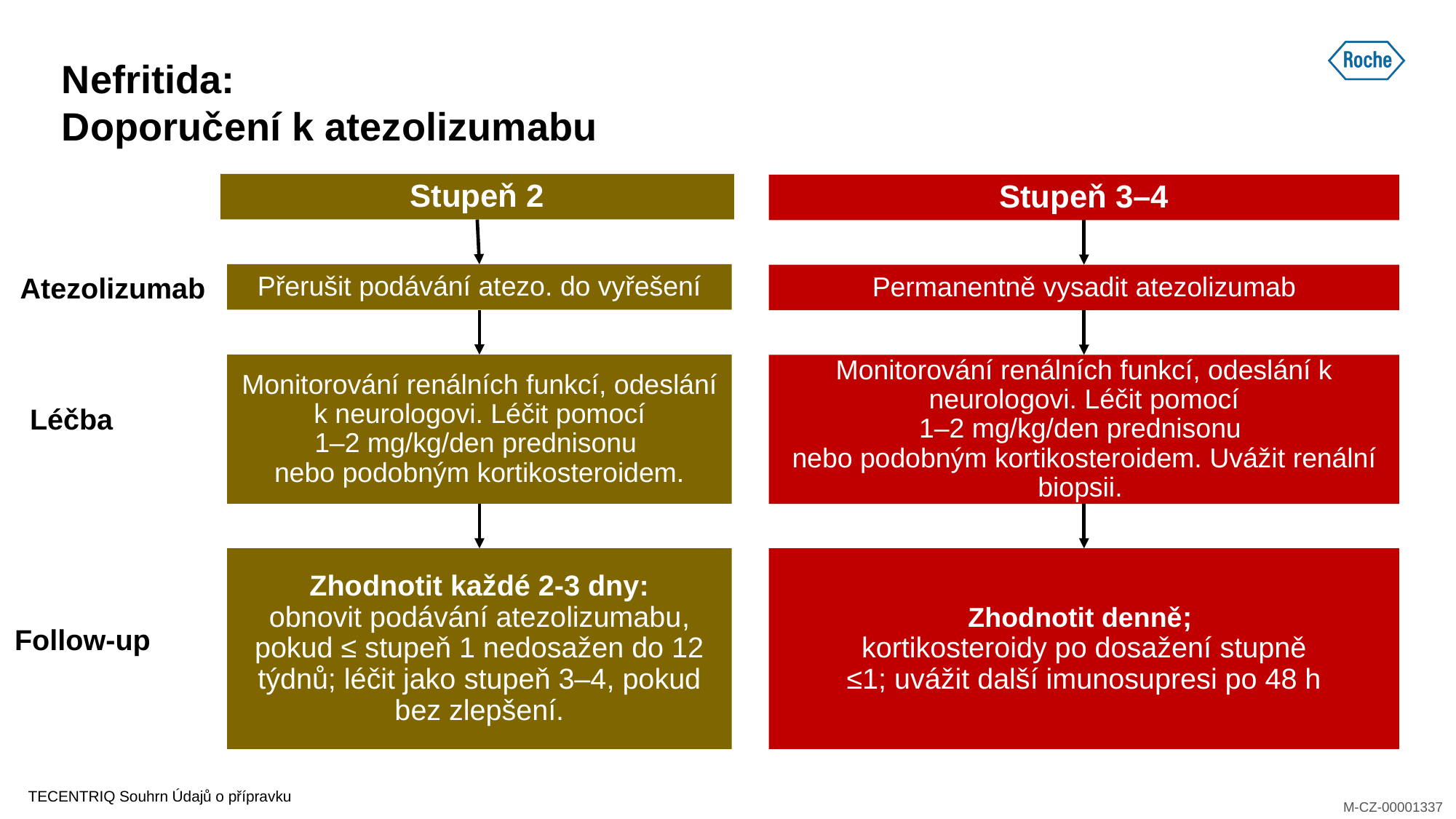

# Nefritida: Doporučení k atezolizumabu
Stupeň 2
Stupeň 3–4
Přerušit podávání atezo. do vyřešení
Permanentně vysadit atezolizumab
Atezolizumab
Monitorování renálních funkcí, odeslání k neurologovi. Léčit pomocí
1–2 mg/kg/den prednisonu
nebo podobným kortikosteroidem.
Monitorování renálních funkcí, odeslání k neurologovi. Léčit pomocí
1–2 mg/kg/den prednisonu
nebo podobným kortikosteroidem. Uvážit renální biopsii.
Léčba
Zhodnotit denně;
kortikosteroidy po dosažení stupně
≤1; uvážit další imunosupresi po 48 h
Zhodnotit každé 2-3 dny:
obnovit podávání atezolizumabu, pokud ≤ stupeň 1 nedosažen do 12 týdnů; léčit jako stupeň 3–4, pokud bez zlepšení.
Follow-up

TECENTRIQ Souhrn Údajů o přípravku
M-CZ-00000975
M-CZ-00001337
M-CZ-00000975